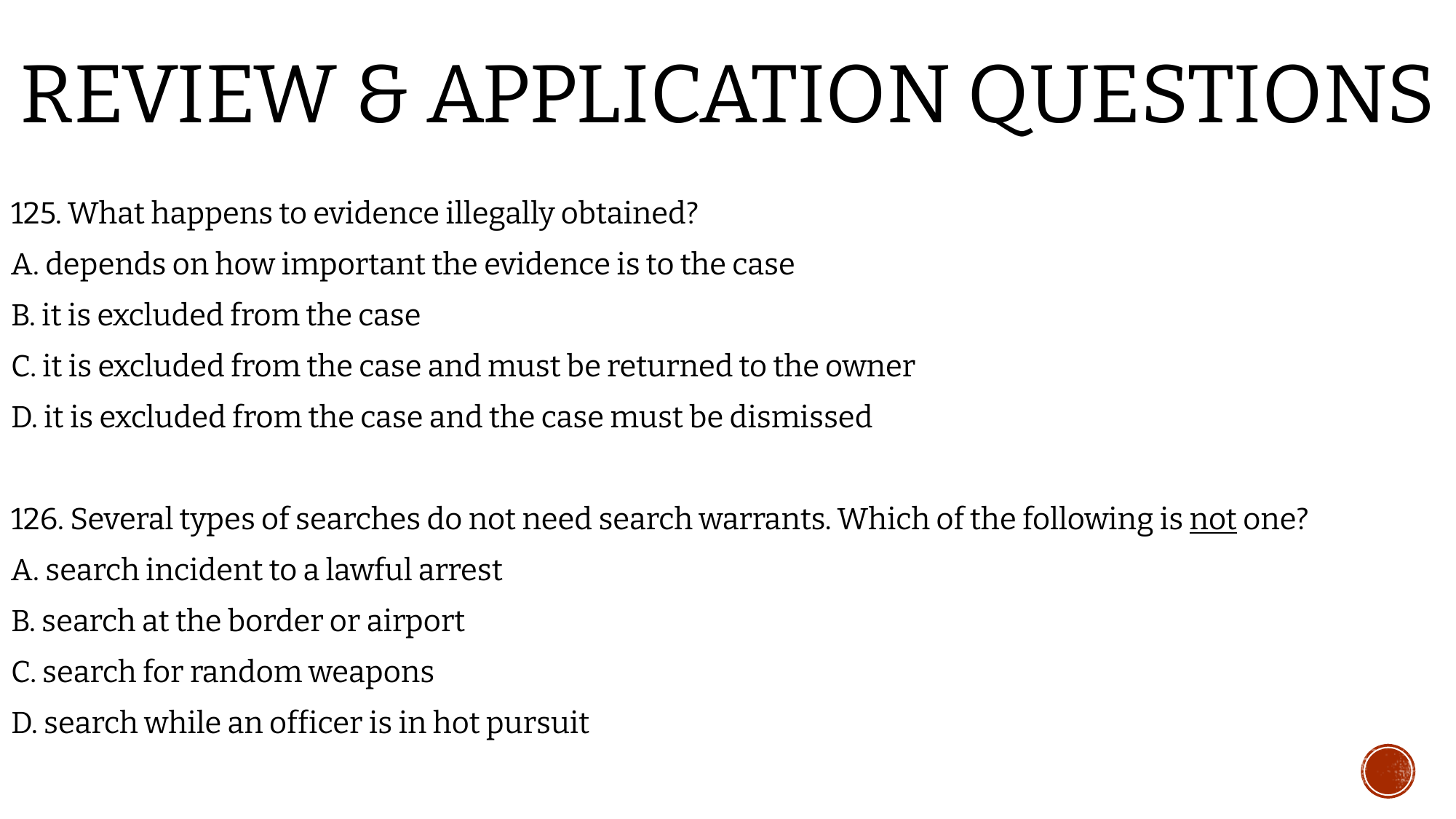

# Review & Application Questions
125. What happens to evidence illegally obtained?
A. depends on how important the evidence is to the case
B. it is excluded from the case
C. it is excluded from the case and must be returned to the owner
D. it is excluded from the case and the case must be dismissed

126. Several types of searches do not need search warrants. Which of the following is not one?
A. search incident to a lawful arrest
B. search at the border or airport
C. search for random weapons
D. search while an officer is in hot pursuit